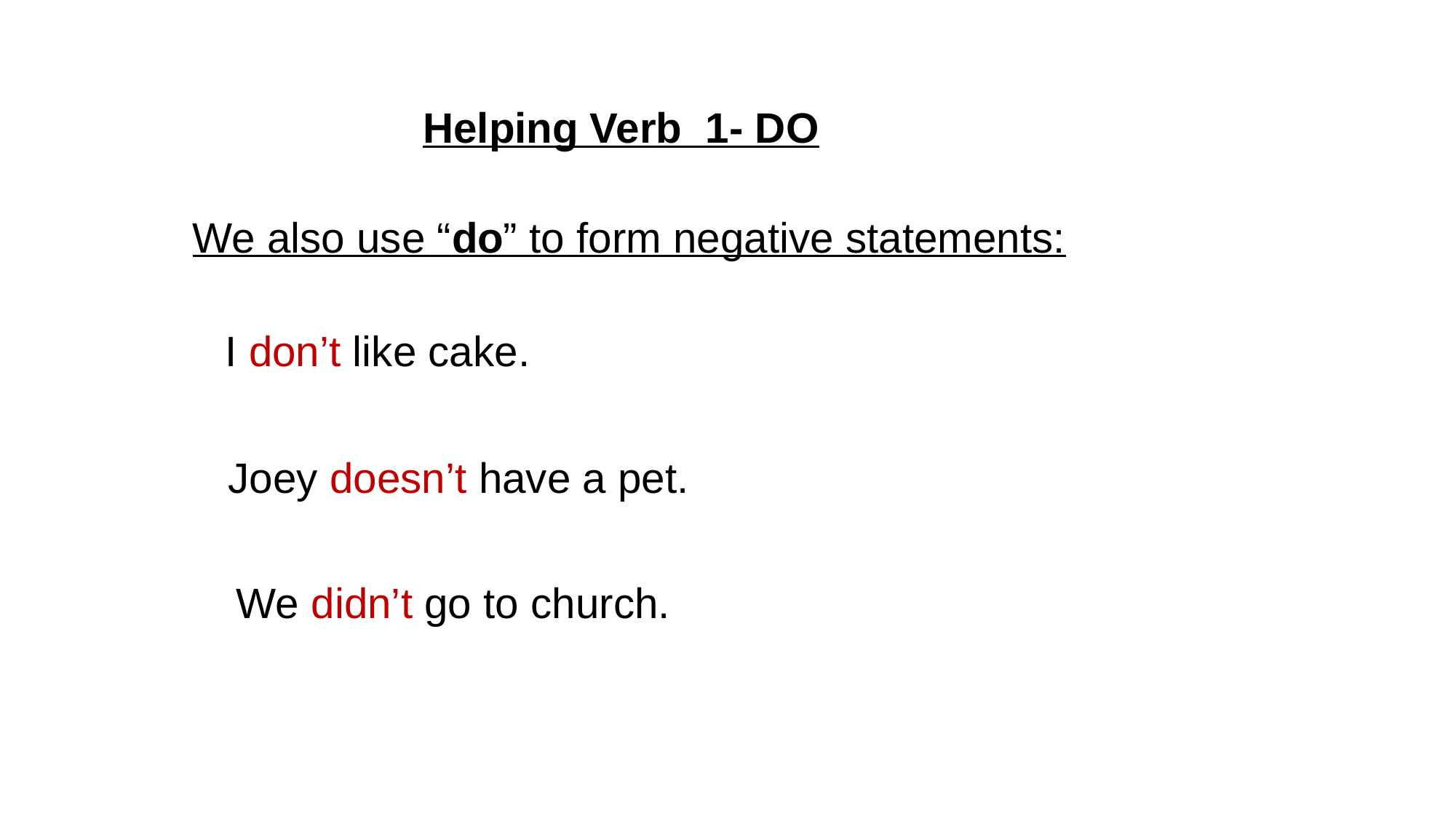

Helping Verb  1- DO
We also use “do” to form negative statements:

I don’t like cake.
Joey doesn’t have a pet.
We didn’t go to church.